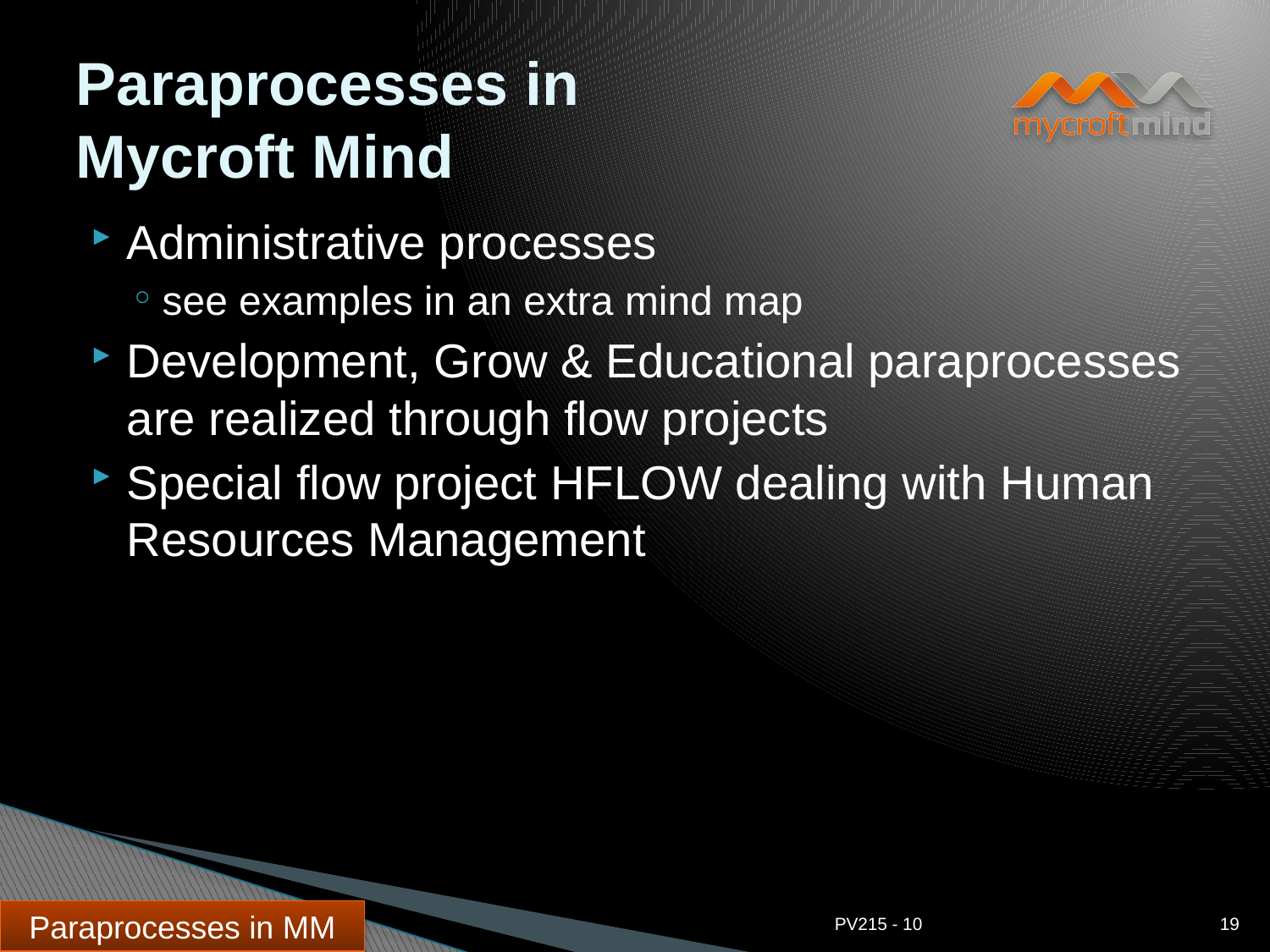

# Paraprocesses in Mycroft Mind

Administrative processes
see examples in an extra mind map
Development, Grow & Educational paraprocesses are realized through flow projects
Special flow project HFLOW dealing with Human Resources Management
PV215 - 10
19
Paraprocesses in MM